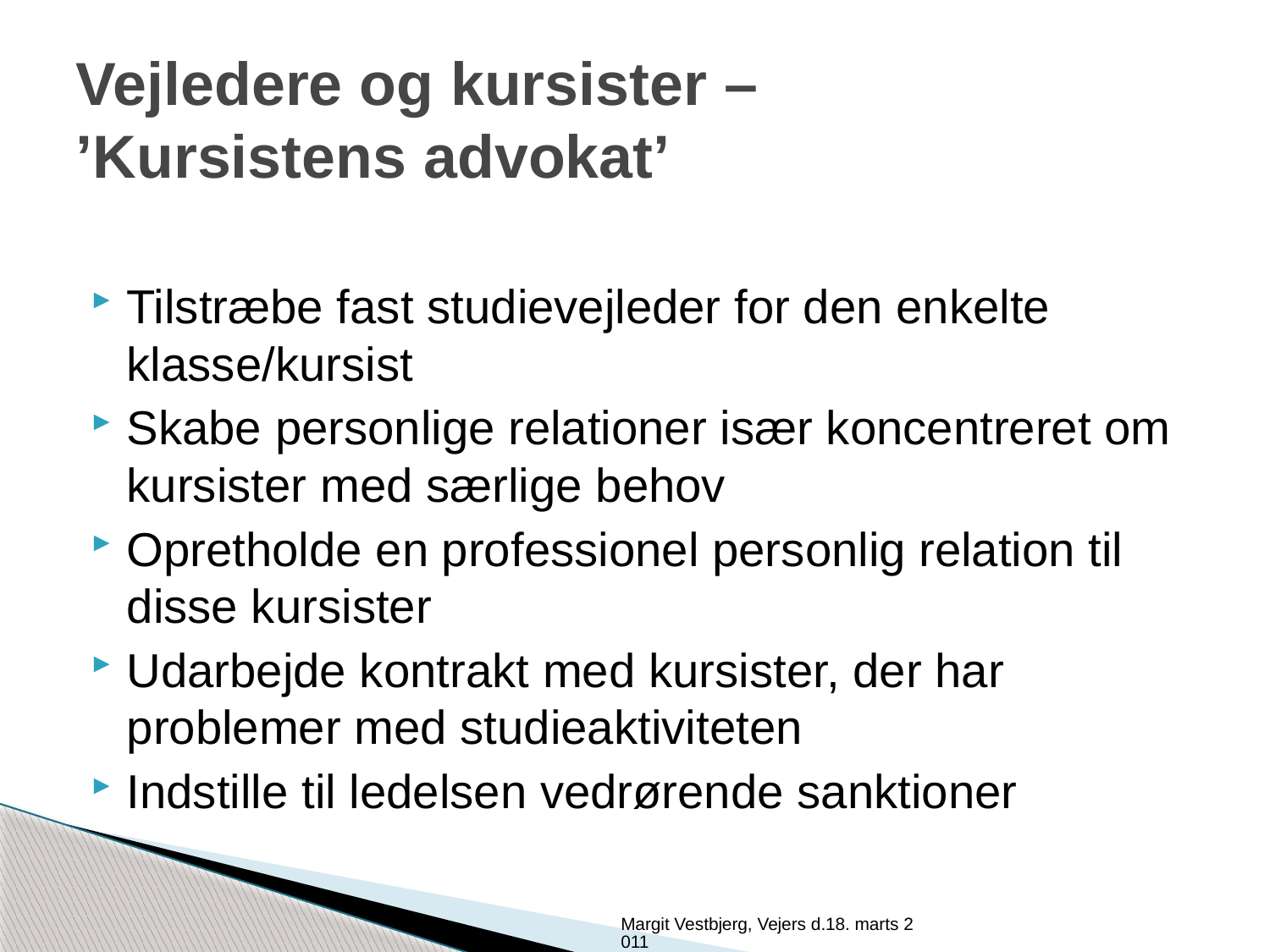

# Vejledere og kursister – ’Kursistens advokat’

Tilstræbe fast studievejleder for den enkelte klasse/kursist
Skabe personlige relationer især koncentreret om kursister med særlige behov
Opretholde en professionel personlig relation til disse kursister
Udarbejde kontrakt med kursister, der har problemer med studieaktiviteten
Indstille til ledelsen vedrørende sanktioner

Margit Vestbjerg, Vejers d.18. marts 2011